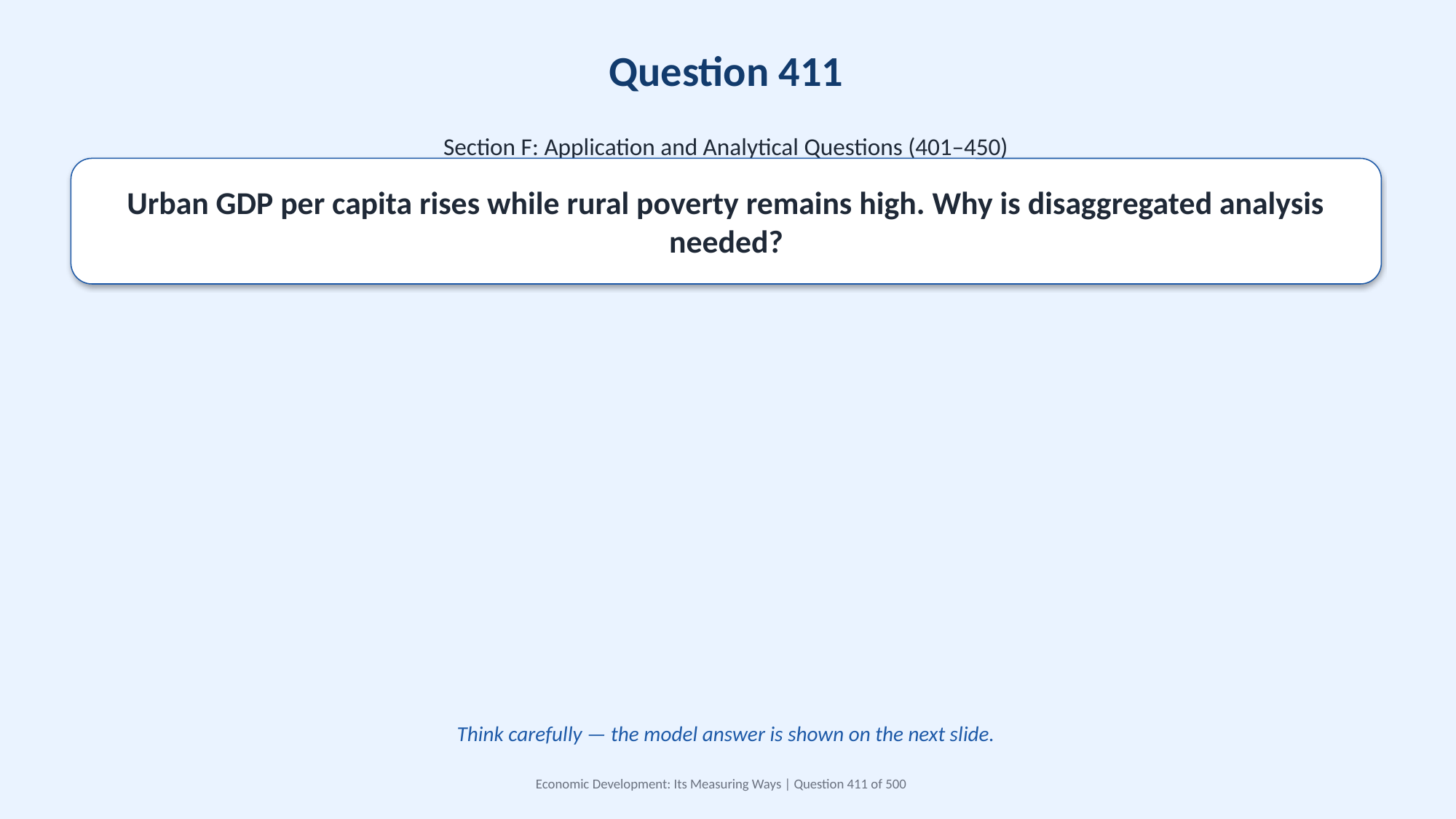

Question 411
Section F: Application and Analytical Questions (401–450)
Urban GDP per capita rises while rural poverty remains high. Why is disaggregated analysis needed?
Think carefully — the model answer is shown on the next slide.
Economic Development: Its Measuring Ways | Question 411 of 500